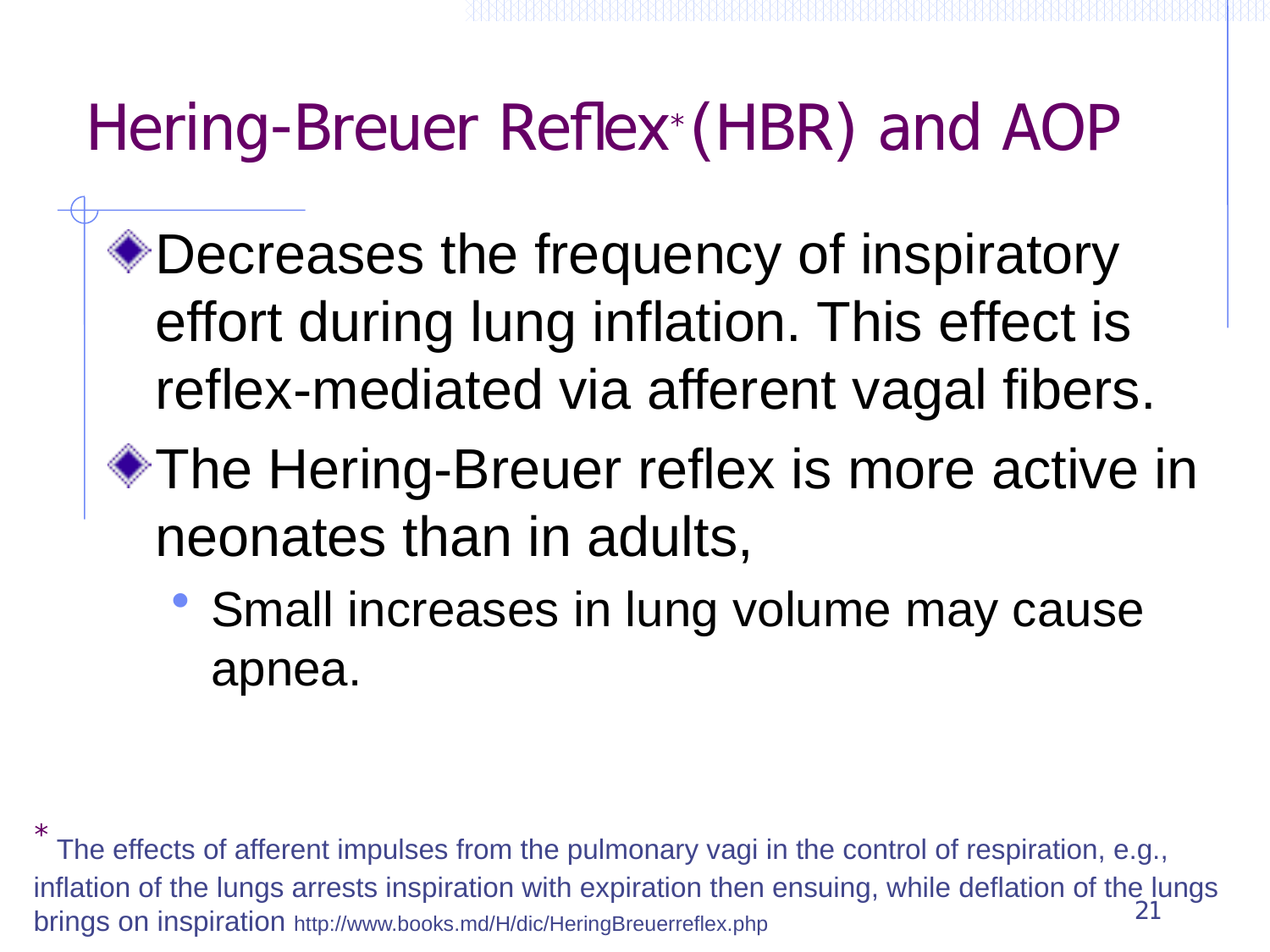

# Hering-Breuer Reflex* (HBR) and AOP
Decreases the frequency of inspiratory effort during lung inflation. This effect is reflex-mediated via afferent vagal fibers.
The Hering-Breuer reflex is more active in neonates than in adults,
Small increases in lung volume may cause apnea.

* The effects of afferent impulses from the pulmonary vagi in the control of respiration, e.g., inflation of the lungs arrests inspiration with expiration then ensuing, while deflation of the lungs brings on inspiration http://www.books.md/H/dic/HeringBreuerreflex.php
21